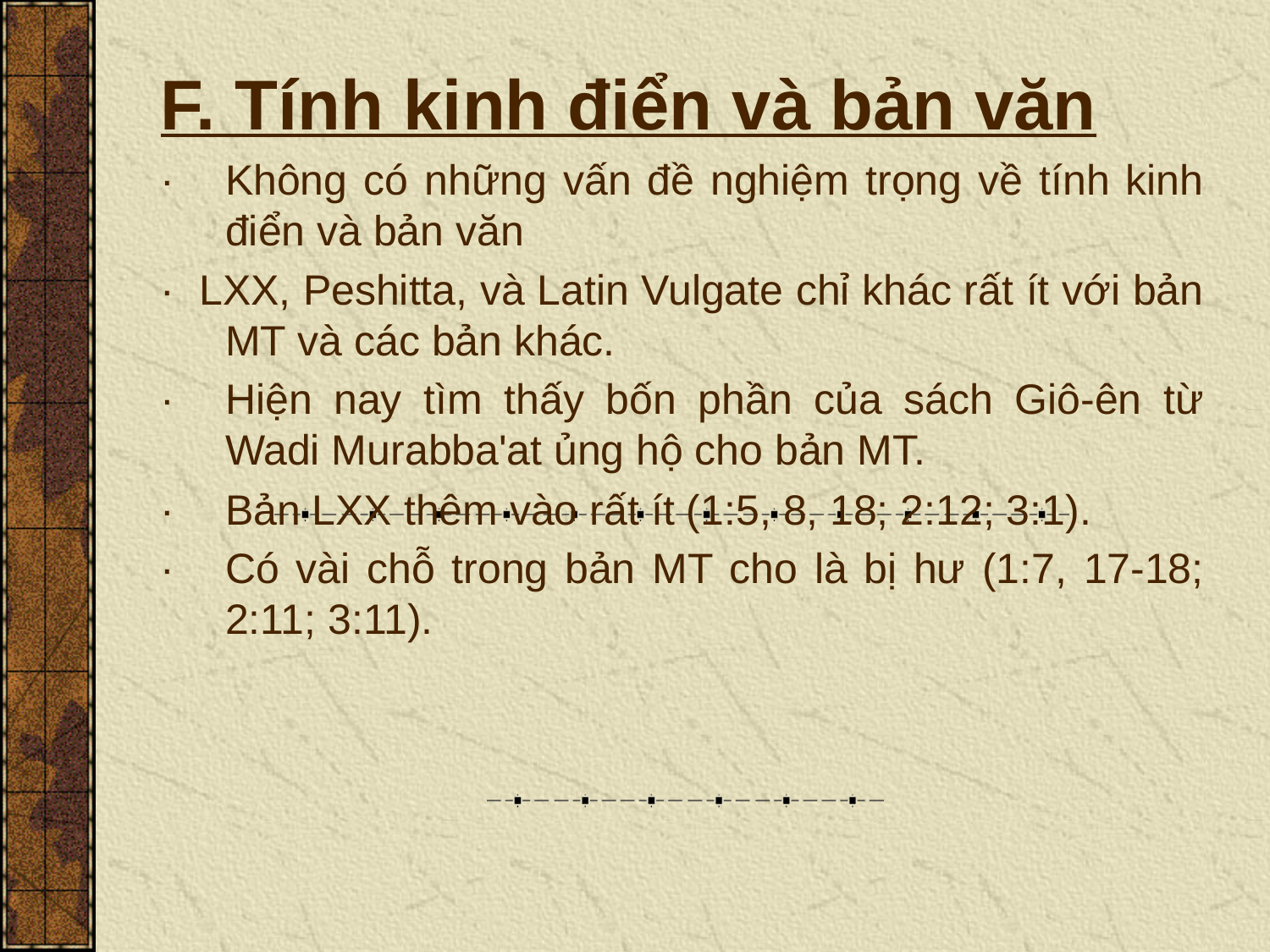

F. Tính kinh điển và bản văn
·	Không có những vấn đề nghiệm trọng về tính kinh điển và bản văn
·  LXX, Peshitta, và Latin Vulgate chỉ khác rất ít với bản MT và các bản khác.
·	Hiện nay tìm thấy bốn phần của sách Giô-ên từ Wadi Murabba'at ủng hộ cho bản MT.
·	Bản LXX thêm vào rất ít (1:5, 8, 18; 2:12; 3:1).
·	Có vài chỗ trong bản MT cho là bị hư (1:7, 17-18; 2:11; 3:11).